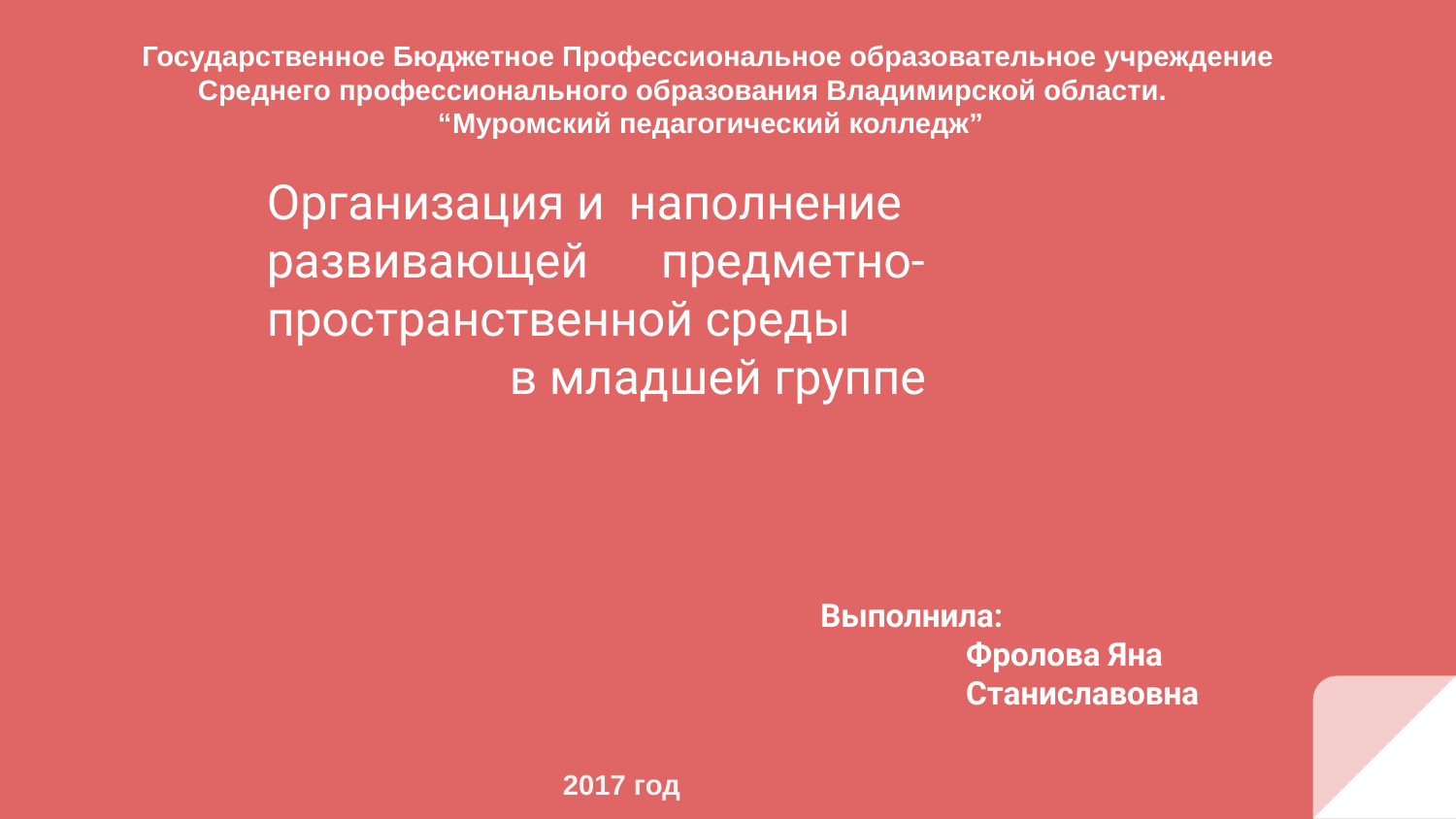

Государственное Бюджетное Профессиональное образовательное учреждение
       Среднего профессионального образования Владимирской области.
                                     “Муромский педагогический колледж”
# Организация и  наполнение развивающей      предметно-пространственной среды
                    в младшей группе
Выполнила:
	Фролова Яна
	Станиславовна
2017 год